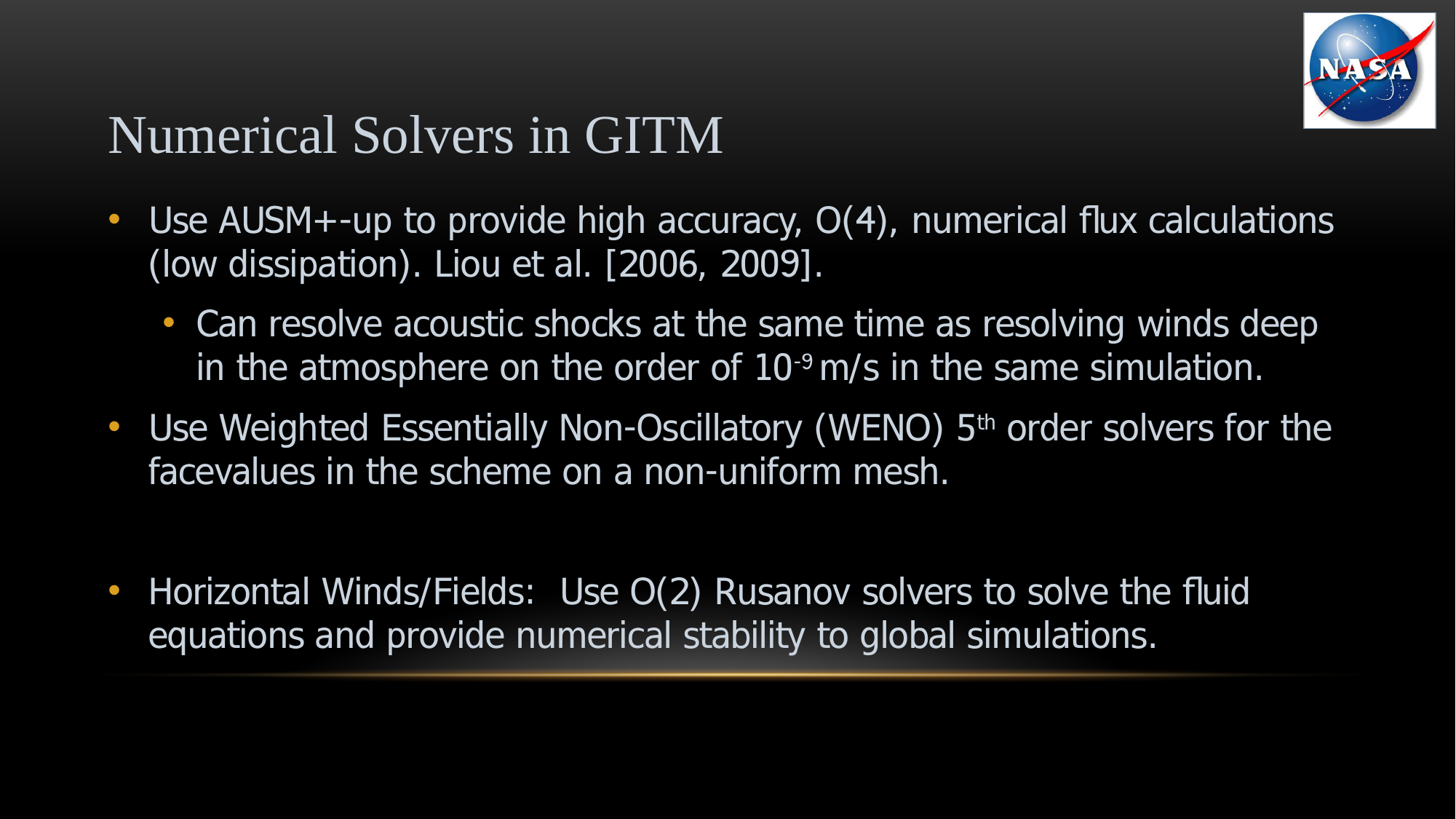

# Numerical Solvers in GITM
Use AUSM+-up to provide high accuracy, O(4), numerical flux calculations (low dissipation). Liou et al. [2006, 2009].
Can resolve acoustic shocks at the same time as resolving winds deep in the atmosphere on the order of 10-9 m/s in the same simulation.
Use Weighted Essentially Non-Oscillatory (WENO) 5th order solvers for the facevalues in the scheme on a non-uniform mesh.

Horizontal Winds/Fields:  Use O(2) Rusanov solvers to solve the fluid equations and provide numerical stability to global simulations.